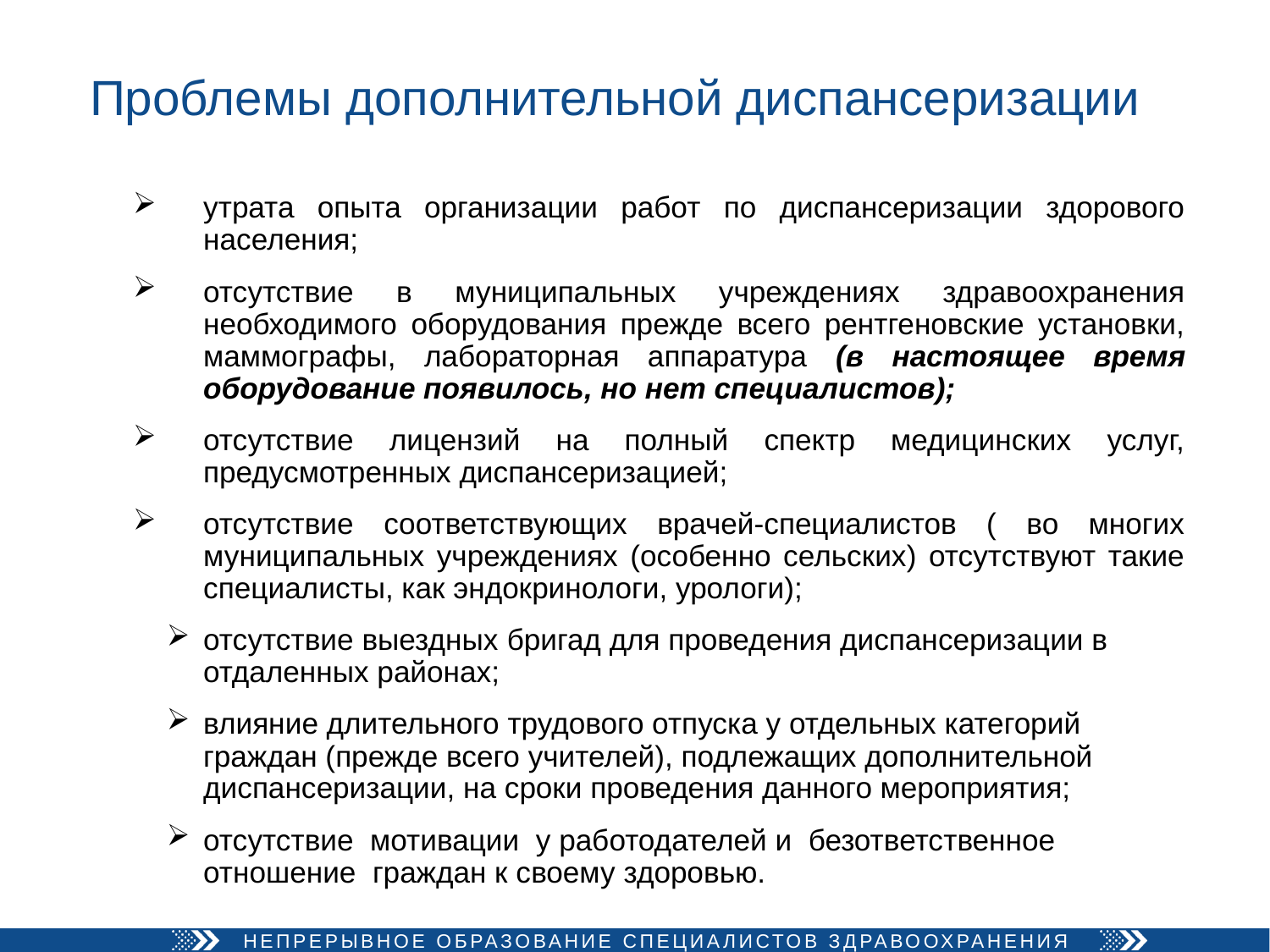

# Проблемы дополнительной диспансеризации
утрата опыта организации работ по диспансеризации здорового населения;
отсутствие в муниципальных учреждениях здравоохранения необходимого оборудования прежде всего рентгеновские установки, маммографы, лабораторная аппаратура (в настоящее время оборудование появилось, но нет специалистов);
отсутствие лицензий на полный спектр медицинских услуг, предусмотренных диспансеризацией;
отсутствие соответствующих врачей-специалистов ( во многих муниципальных учреждениях (особенно сельских) отсутствуют такие специалисты, как эндокринологи, урологи);
отсутствие выездных бригад для проведения диспансеризации в отдаленных районах;
влияние длительного трудового отпуска у отдельных категорий граждан (прежде всего учителей), подлежащих дополнительной диспансеризации, на сроки проведения данного мероприятия;
отсутствие  мотивации  у работодателей и  безответственное отношение  граждан к своему здоровью.